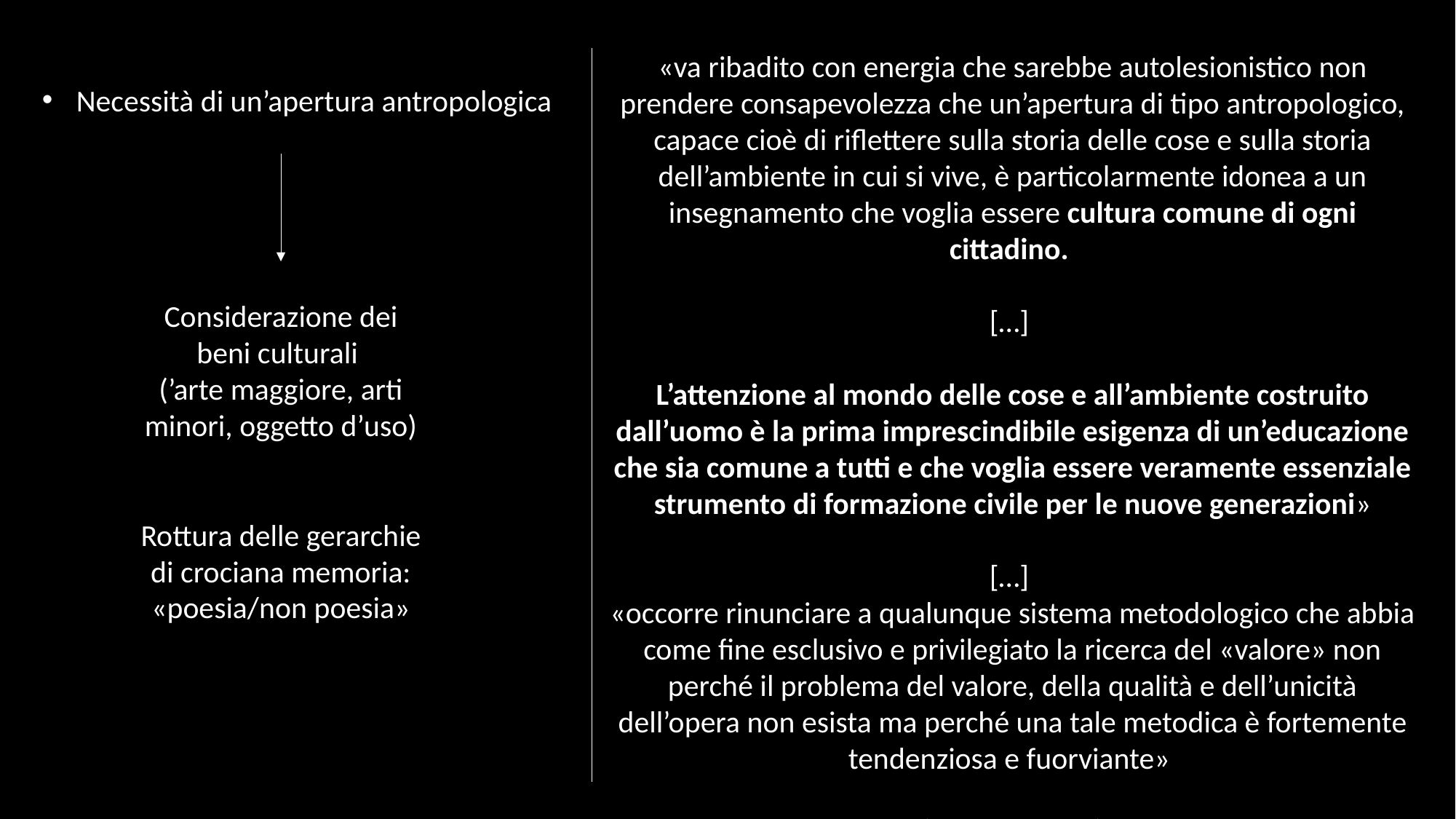

«va ribadito con energia che sarebbe autolesionistico non prendere consapevolezza che un’apertura di tipo antropologico, capace cioè di riflettere sulla storia delle cose e sulla storia dell’ambiente in cui si vive, è particolarmente idonea a un insegnamento che voglia essere cultura comune di ogni cittadino.

[…]

L’attenzione al mondo delle cose e all’ambiente costruito dall’uomo è la prima imprescindibile esigenza di un’educazione che sia comune a tutti e che voglia essere veramente essenziale strumento di formazione civile per le nuove generazioni»

[…]
«occorre rinunciare a qualunque sistema metodologico che abbia come fine esclusivo e privilegiato la ricerca del «valore» non perché il problema del valore, della qualità e dell’unicità dell’opera non esista ma perché una tale metodica è fortemente tendenziosa e fuorviante»

(Cesare De Seta)
Necessità di un’apertura antropologica
Considerazione dei beni culturali
(’arte maggiore, arti minori, oggetto d’uso)

Rottura delle gerarchie di crociana memoria: «poesia/non poesia»